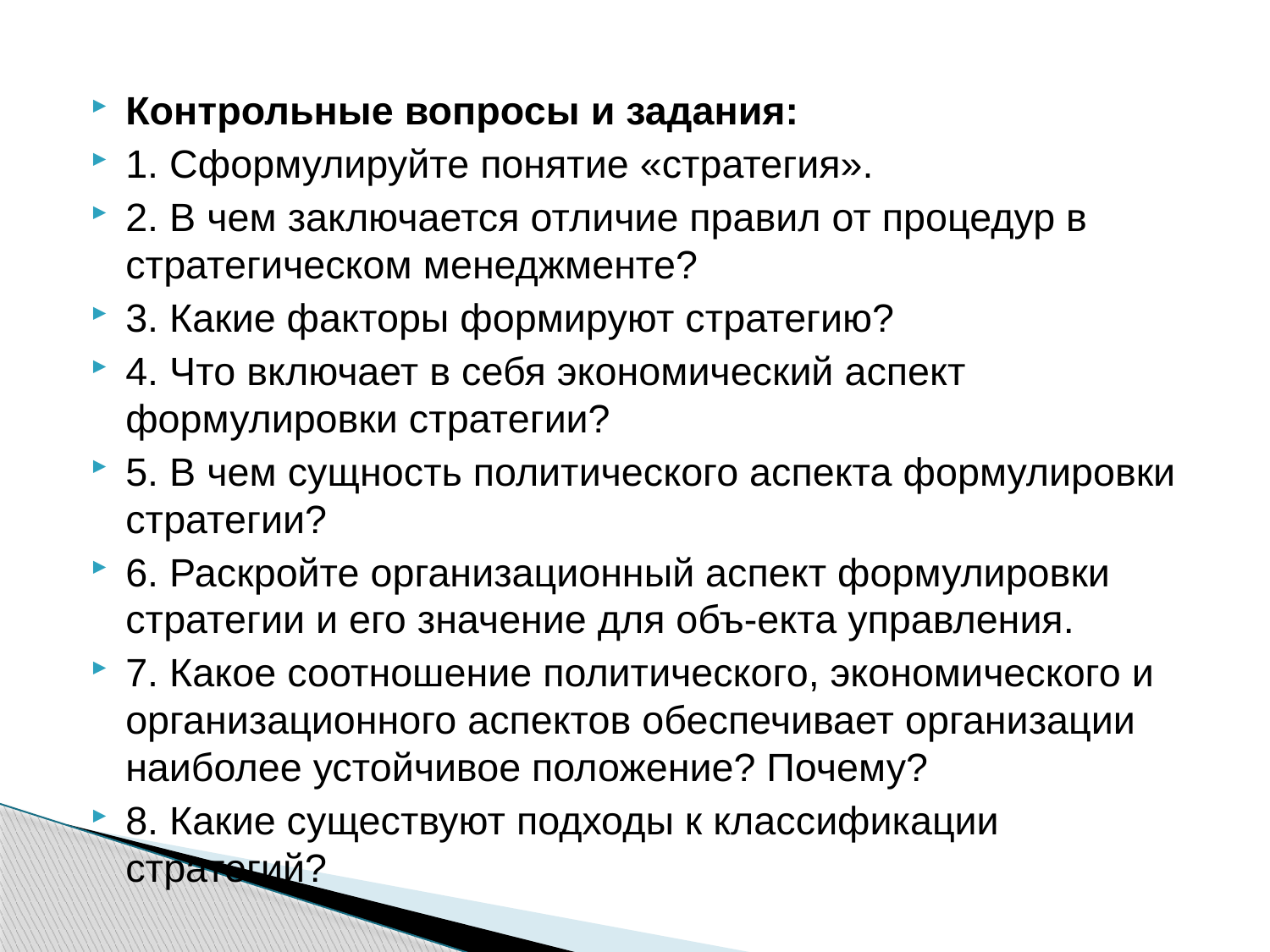

Контрольные вопросы и задания:
1. Сформулируйте понятие «стратегия».
2. В чем заключается отличие правил от процедур в стратегическом менеджменте?
3. Какие факторы формируют стратегию?
4. Что включает в себя экономический аспект формулировки стратегии?
5. В чем сущность политического аспекта формулировки стратегии?
6. Раскройте организационный аспект формулировки стратегии и его значение для объ-екта управления.
7. Какое соотношение политического, экономического и организационного аспектов обеспечивает организации наиболее устойчивое положение? Почему?
8. Какие существуют подходы к классификации стратегий?